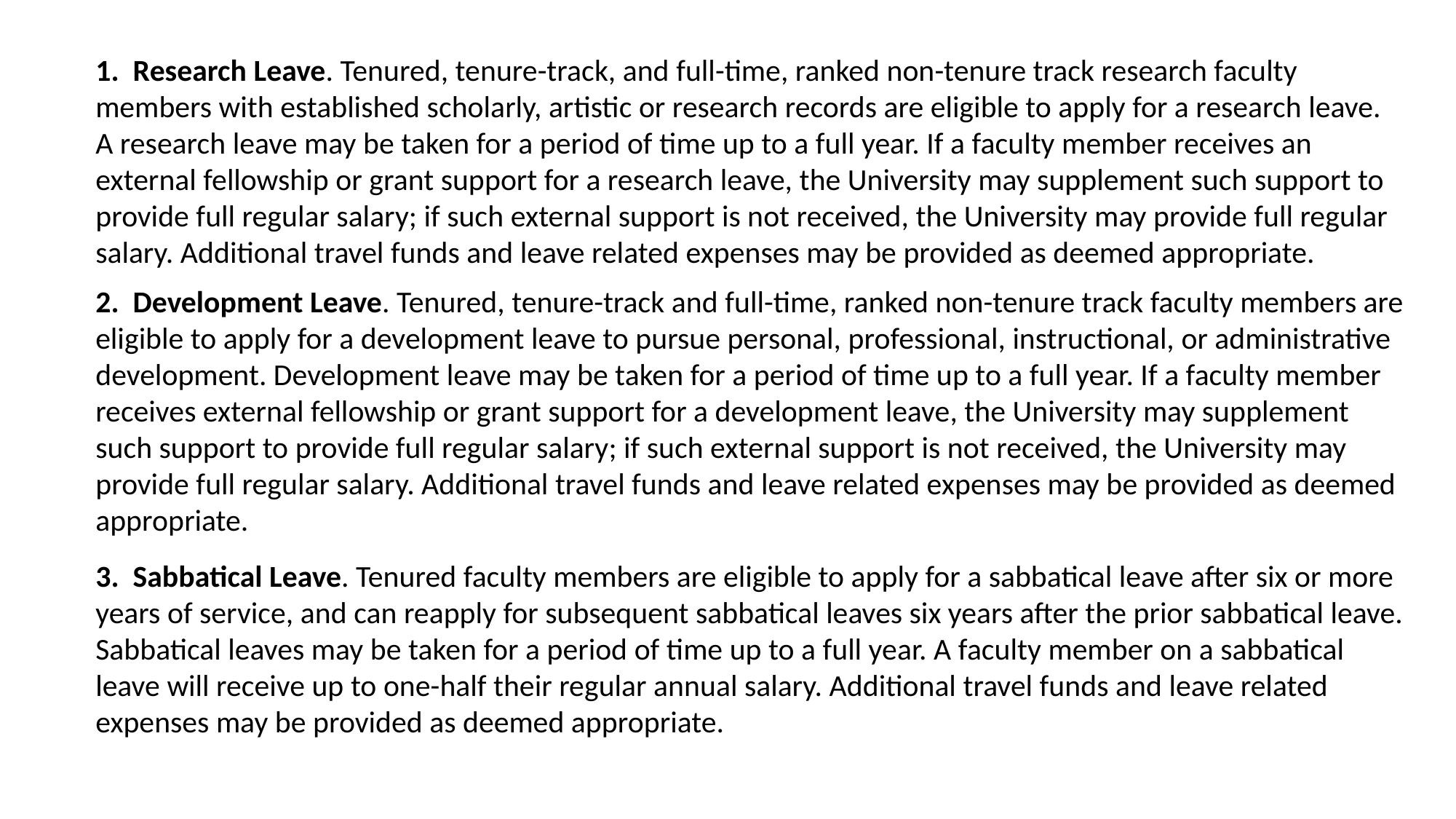

1.  Research Leave. Tenured, tenure-track, and full-time, ranked non-tenure track research faculty members with established scholarly, artistic or research records are eligible to apply for a research leave. A research leave may be taken for a period of time up to a full year. If a faculty member receives an external fellowship or grant support for a research leave, the University may supplement such support to provide full regular salary; if such external support is not received, the University may provide full regular salary. Additional travel funds and leave related expenses may be provided as deemed appropriate.
2.  Development Leave. Tenured, tenure-track and full-time, ranked non-tenure track faculty members are eligible to apply for a development leave to pursue personal, professional, instructional, or administrative development. Development leave may be taken for a period of time up to a full year. If a faculty member receives external fellowship or grant support for a development leave, the University may supplement such support to provide full regular salary; if such external support is not received, the University may provide full regular salary. Additional travel funds and leave related expenses may be provided as deemed appropriate.
3.  Sabbatical Leave. Tenured faculty members are eligible to apply for a sabbatical leave after six or more years of service, and can reapply for subsequent sabbatical leaves six years after the prior sabbatical leave. Sabbatical leaves may be taken for a period of time up to a full year. A faculty member on a sabbatical leave will receive up to one-half their regular annual salary. Additional travel funds and leave related expenses may be provided as deemed appropriate.